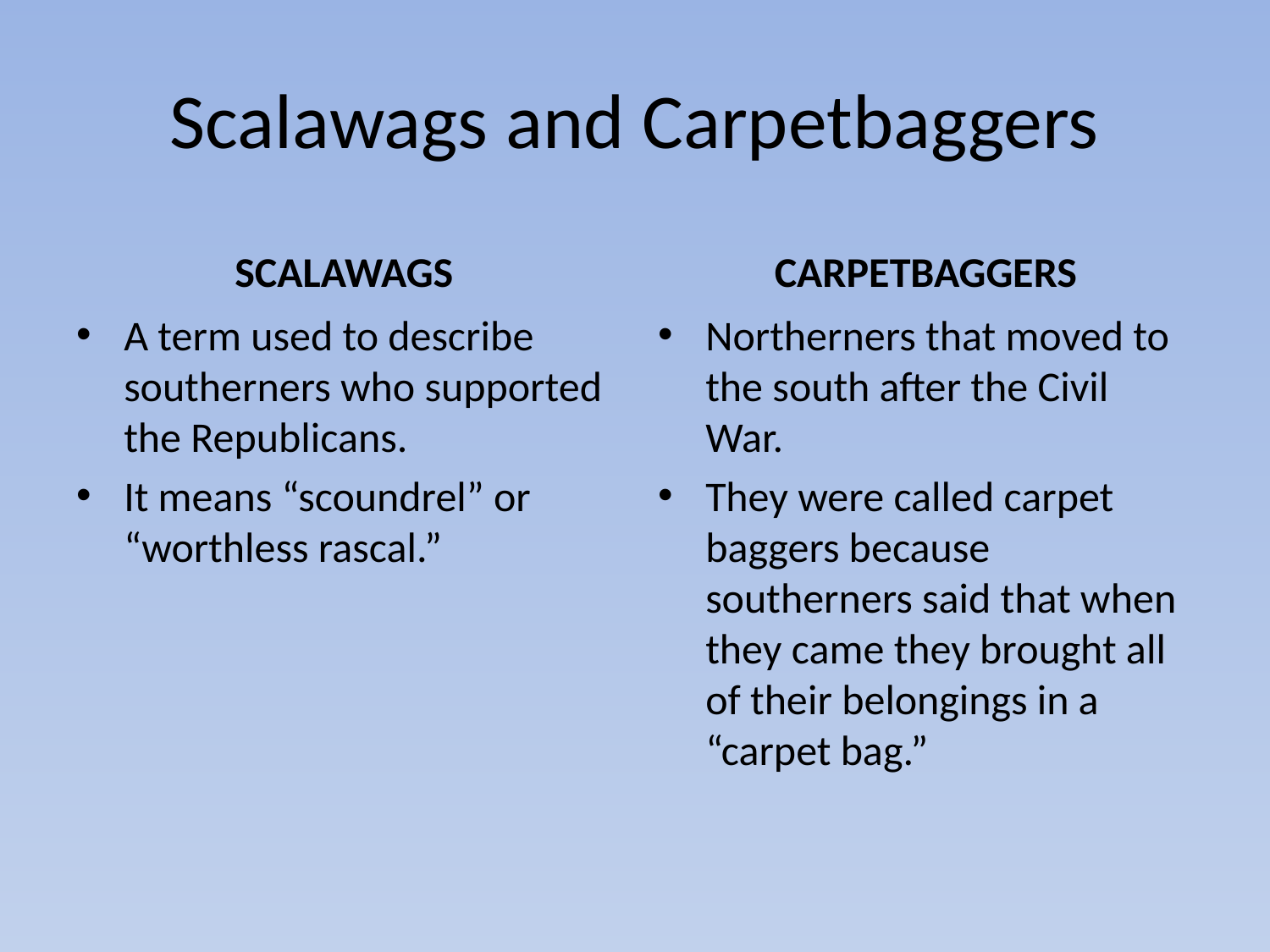

# Scalawags and Carpetbaggers
SCALAWAGS
CARPETBAGGERS
A term used to describe southerners who supported the Republicans.
It means “scoundrel” or “worthless rascal.”

Northerners that moved to the south after the Civil War.
They were called carpet baggers because southerners said that when they came they brought all of their belongings in a “carpet bag.”